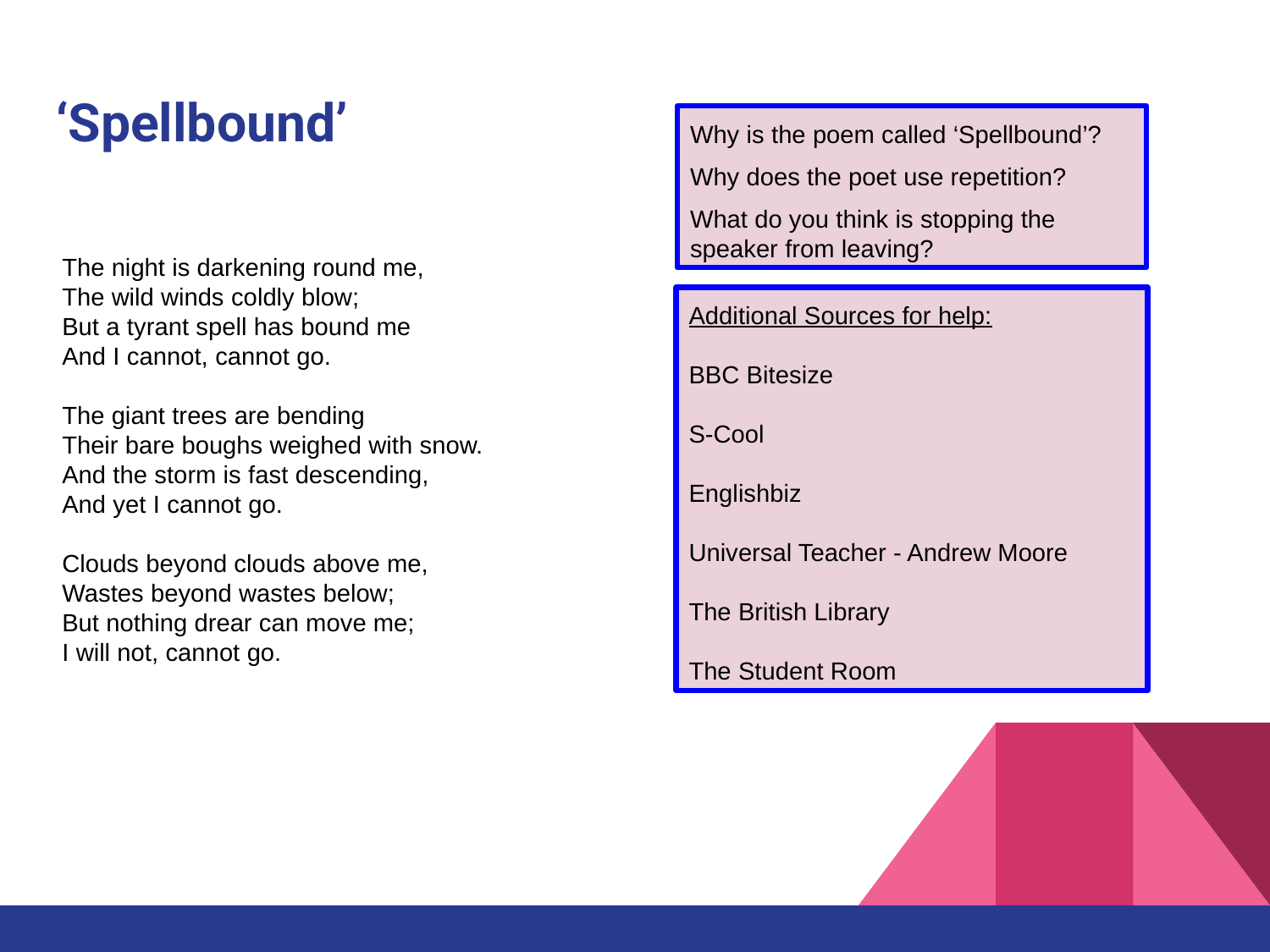

# ‘Spellbound’
Why is the poem called ‘Spellbound’?

Why does the poet use repetition?

What do you think is stopping the speaker from leaving?
The night is darkening round me,
The wild winds coldly blow;
But a tyrant spell has bound me
And I cannot, cannot go.

The giant trees are bending
Their bare boughs weighed with snow.
And the storm is fast descending,
And yet I cannot go.

Clouds beyond clouds above me,
Wastes beyond wastes below;
But nothing drear can move me;
I will not, cannot go.
Additional Sources for help:

BBC Bitesize

S-Cool

Englishbiz

Universal Teacher - Andrew Moore

The British Library

The Student Room